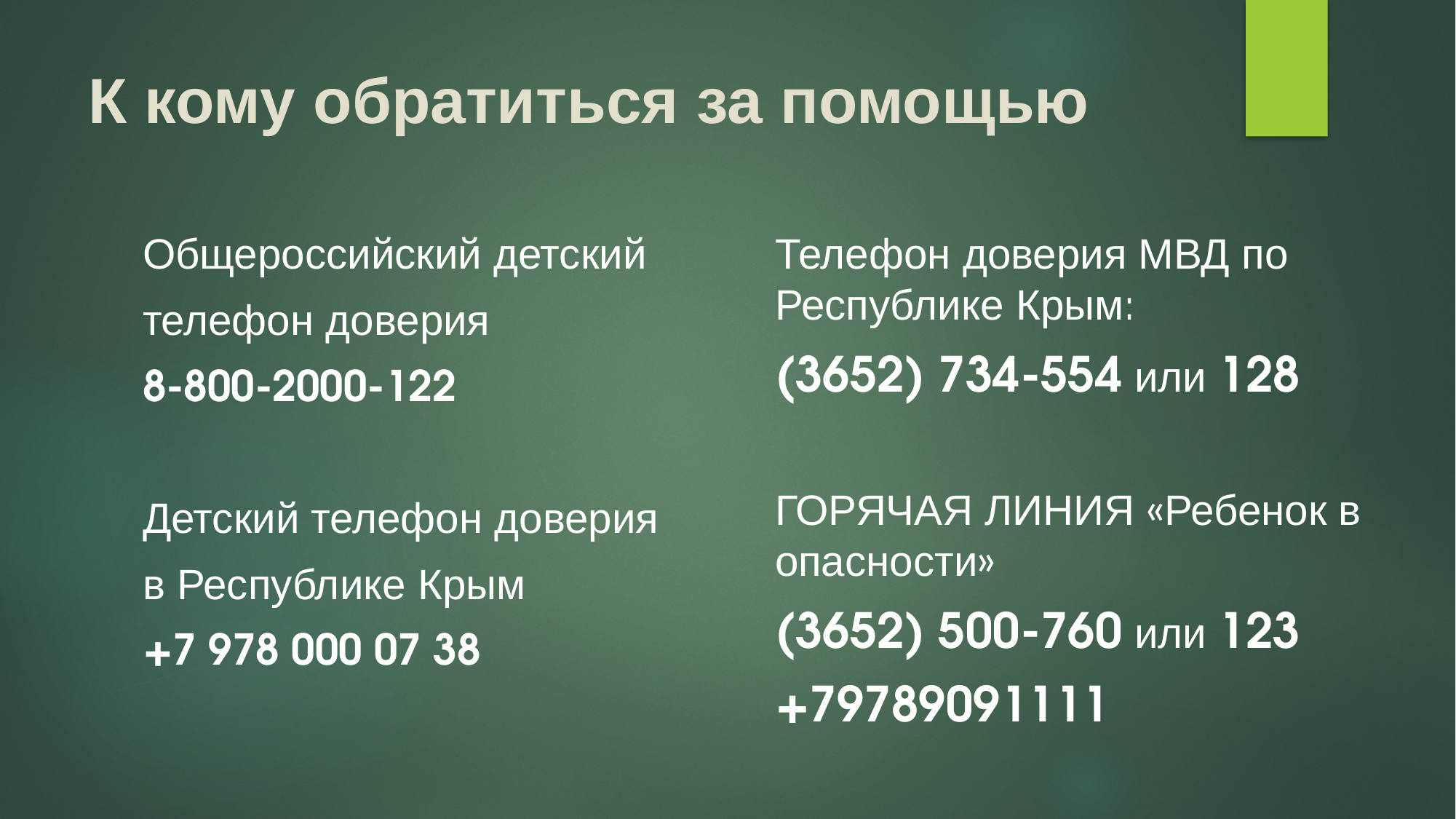

# К кому обратиться за помощью
Телефон доверия МВД по Республике Крым:
(3652) 734-554 или 128

ГОРЯЧАЯ ЛИНИЯ «Ребенок в опасности»
(3652) 500-760 или 123
+79789091111

Общероссийский детский
телефон доверия
8-800-2000-122

Детский телефон доверия
в Республике Крым
+7 978 000 07 38